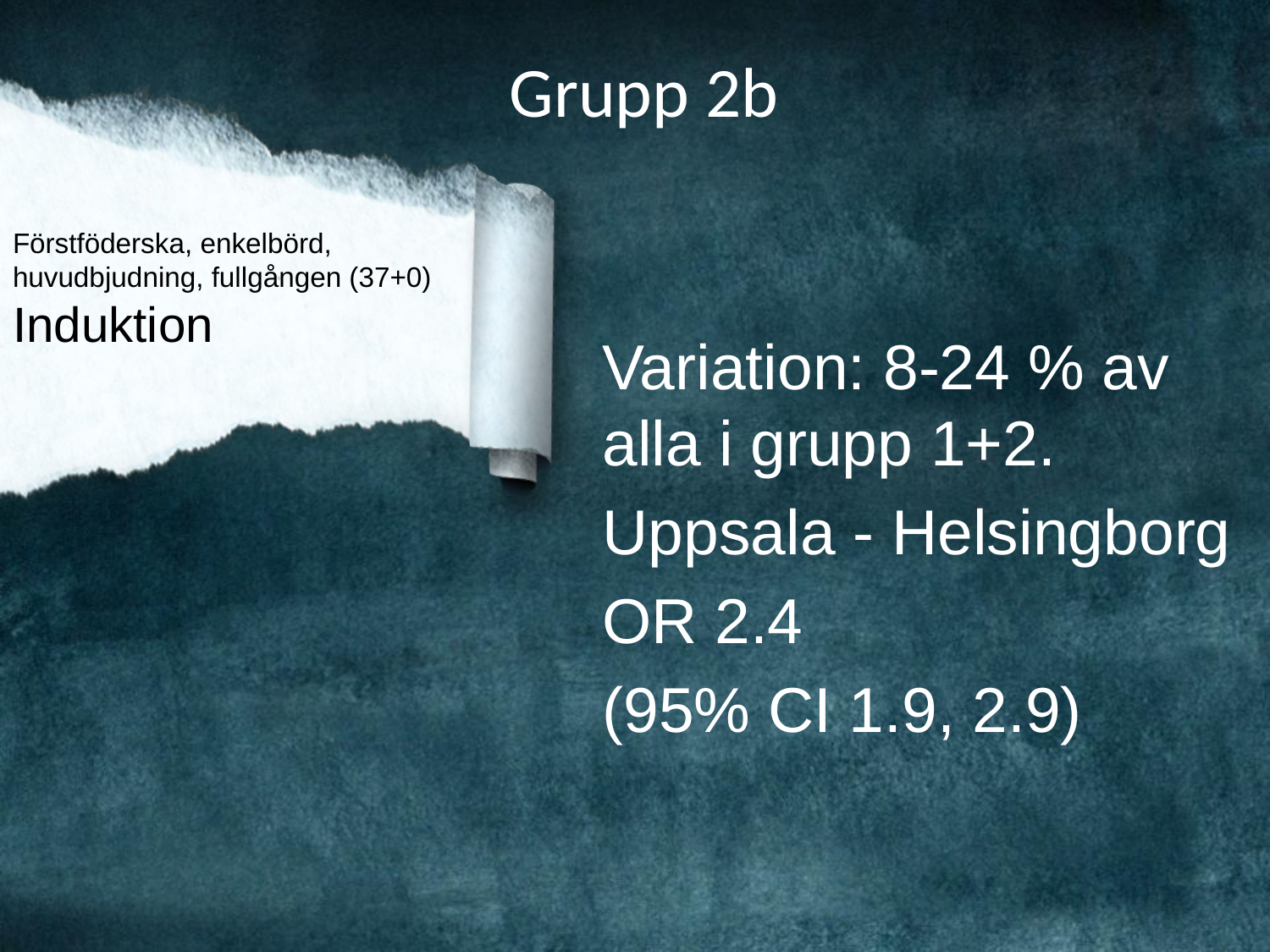

Grupp 2b
# Förstföderska, enkelbörd, huvudbjudning, fullgången (37+0) Induktion
Variation: 8-24 % av alla i grupp 1+2.
Uppsala - Helsingborg
OR 2.4
(95% CI 1.9, 2.9)